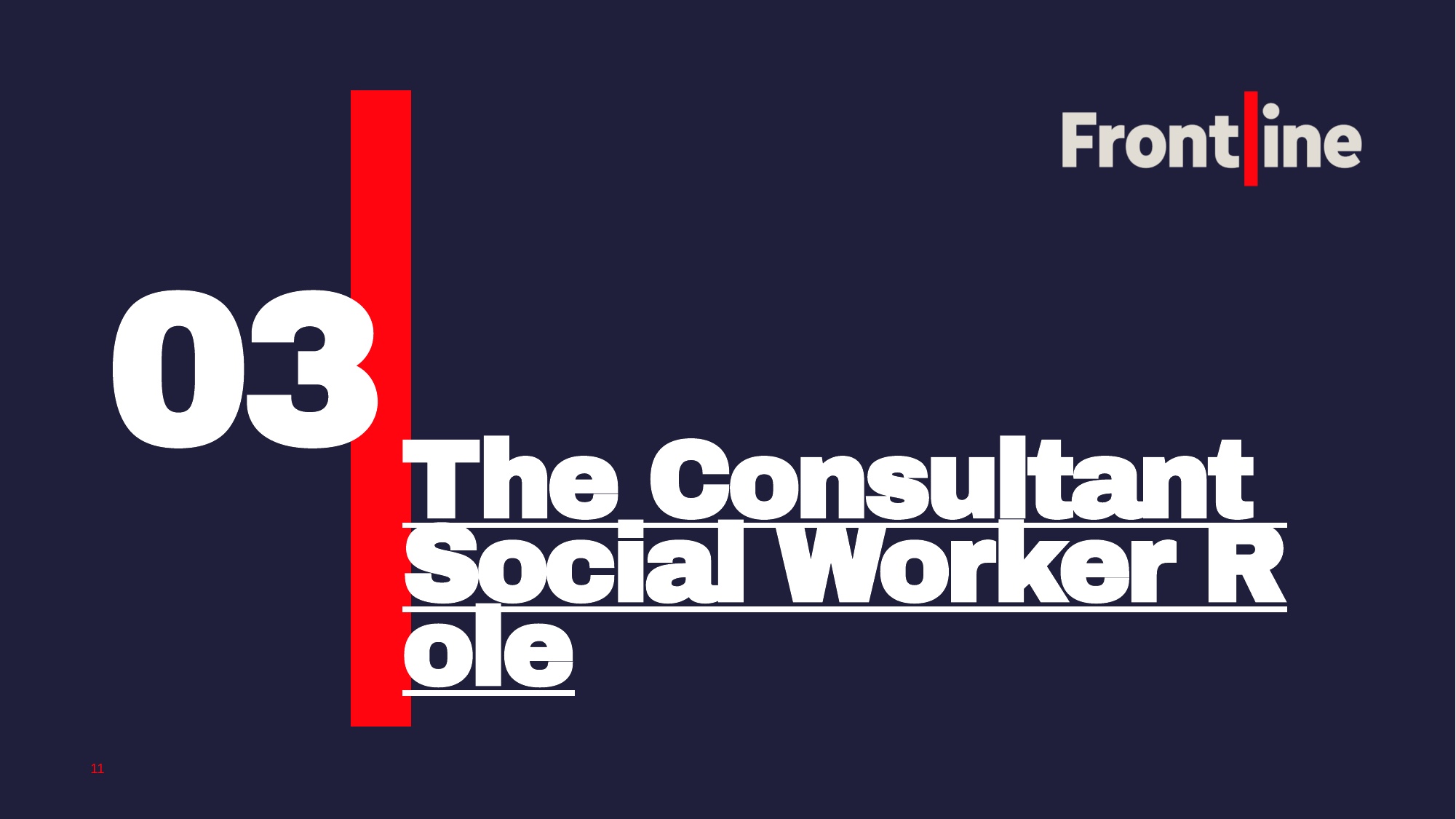

03
The Consultant Social Worker Role
11